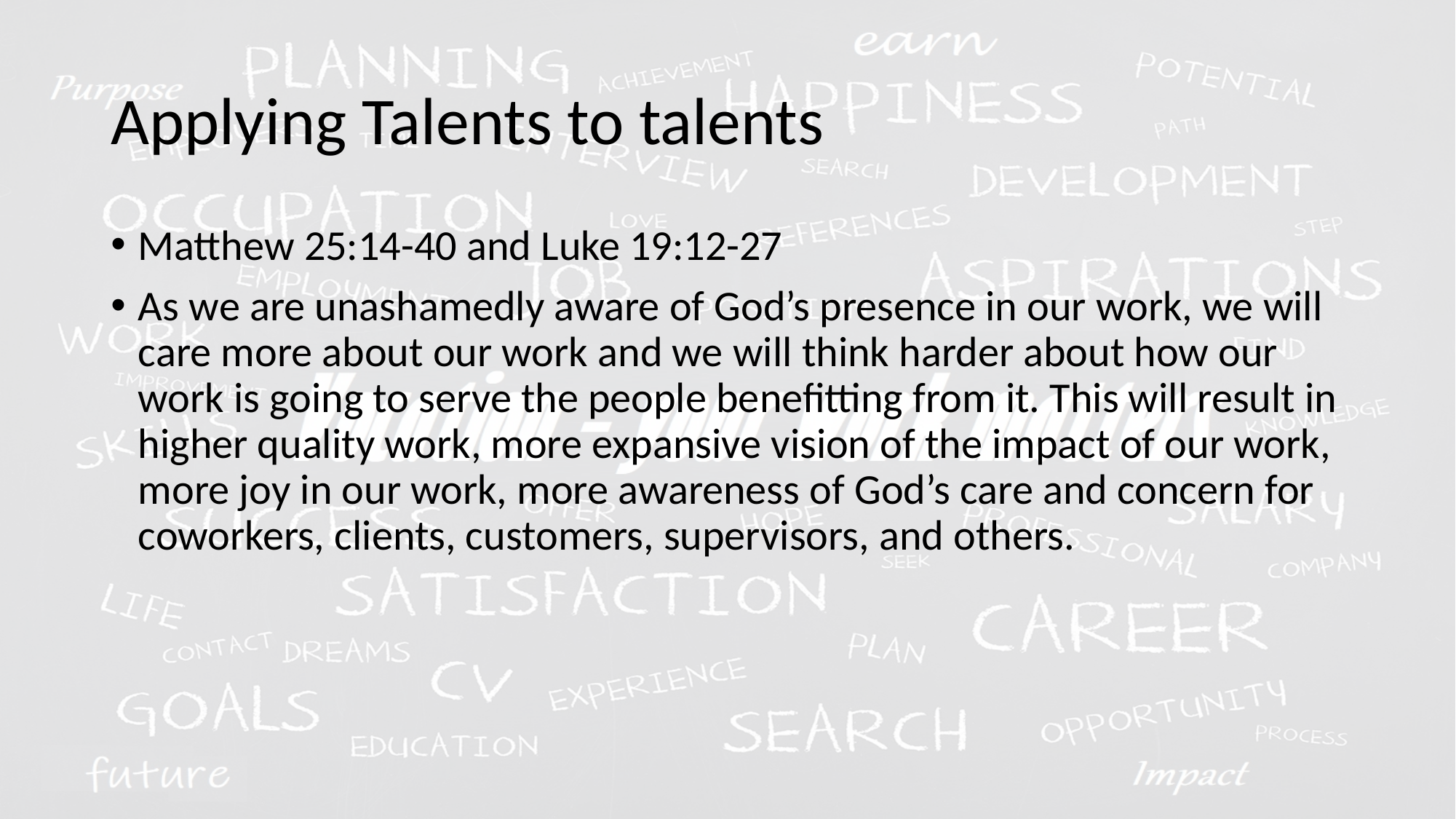

# Applying Talents to talents
Matthew 25:14-40 and Luke 19:12-27
As we are unashamedly aware of God’s presence in our work, we will care more about our work and we will think harder about how our work is going to serve the people benefitting from it. This will result in higher quality work, more expansive vision of the impact of our work, more joy in our work, more awareness of God’s care and concern for coworkers, clients, customers, supervisors, and others.